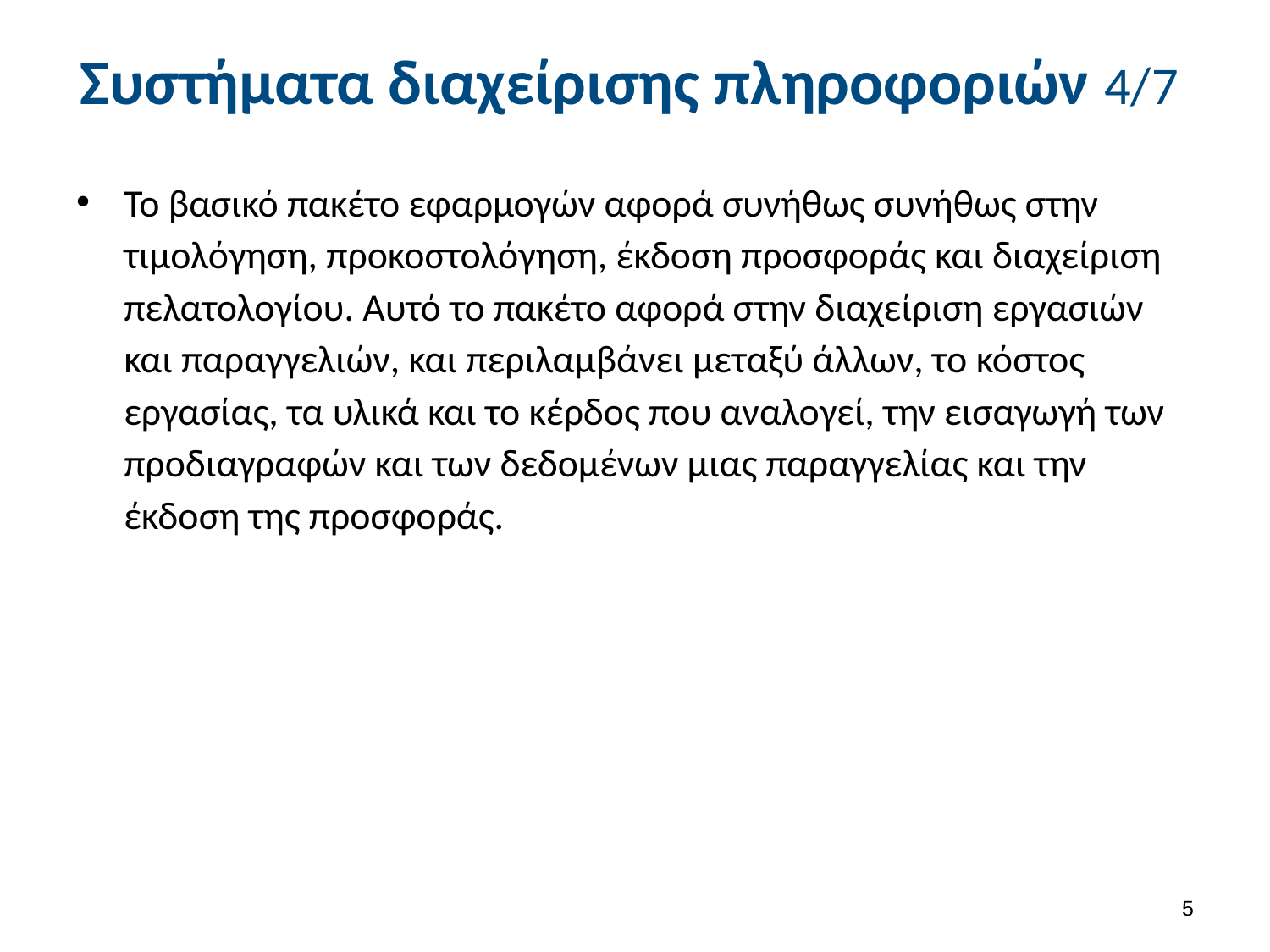

# Συστήματα διαχείρισης πληροφοριών 4/7
Το βασικό πακέτο εφαρμογών αφορά συνήθως συνήθως στην τιμολόγηση, προκοστολόγηση, έκδοση προσφοράς και διαχείριση πελατολογίου. Αυτό το πακέτο αφορά στην διαχείριση εργασιών και παραγγελιών, και περιλαμβάνει μεταξύ άλλων, το κόστος εργασίας, τα υλικά και το κέρδος που αναλογεί, την εισαγωγή των προδιαγραφών και των δεδομένων μιας παραγγελίας και την έκδοση της προσφοράς.
5